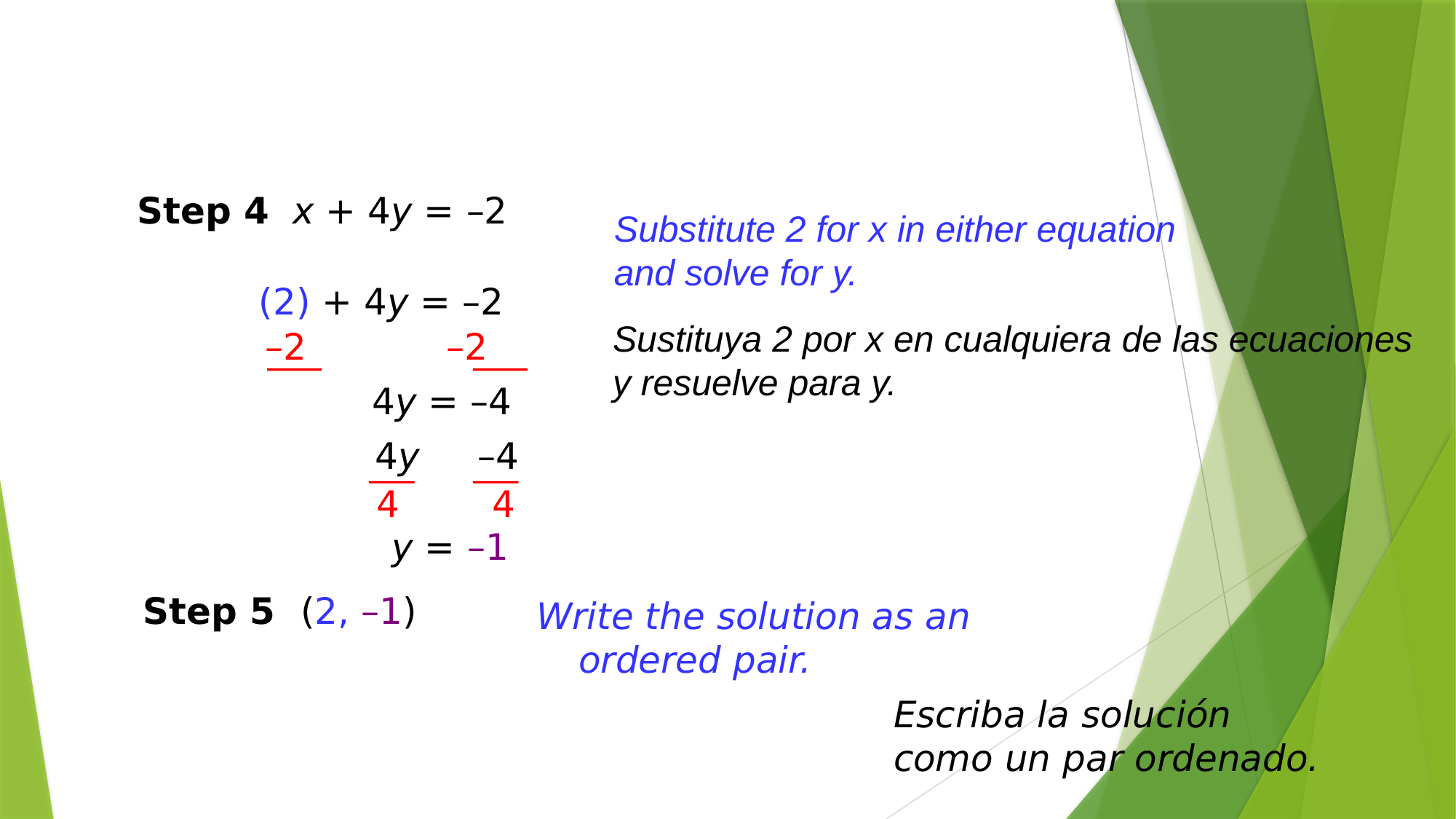

Step 4
x + 4y = –2

Substitute 2 for x in either equation
and solve for y.
(2) + 4y = –2
Sustituya 2 por x en cualquiera de las ecuaciones
y resuelve para y.

–2            –2

4y = –4
4y     –4
4        4

y = –1
Step 5  (2, –1)
Write the solution as an ordered pair.
Escriba la solución como un par ordenado.